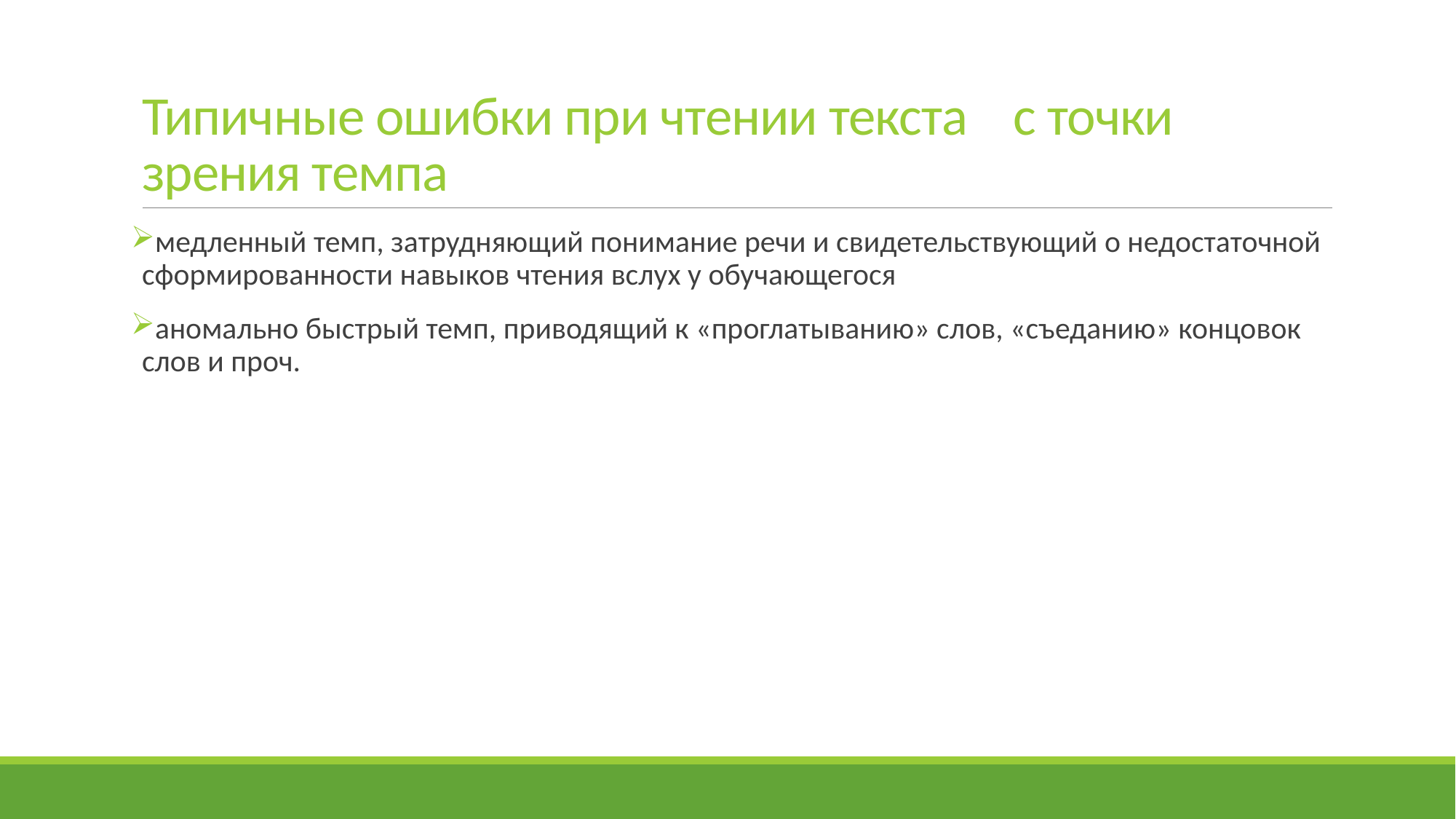

# Типичные ошибки при чтении текста    с точки зрения темпа
медленный темп, затрудняющий понимание речи и свидетельствующий о недостаточной сформированности навыков чтения вслух у обучающегося
аномально быстрый темп, приводящий к «проглатыванию» слов, «съеданию» концовок слов и проч.